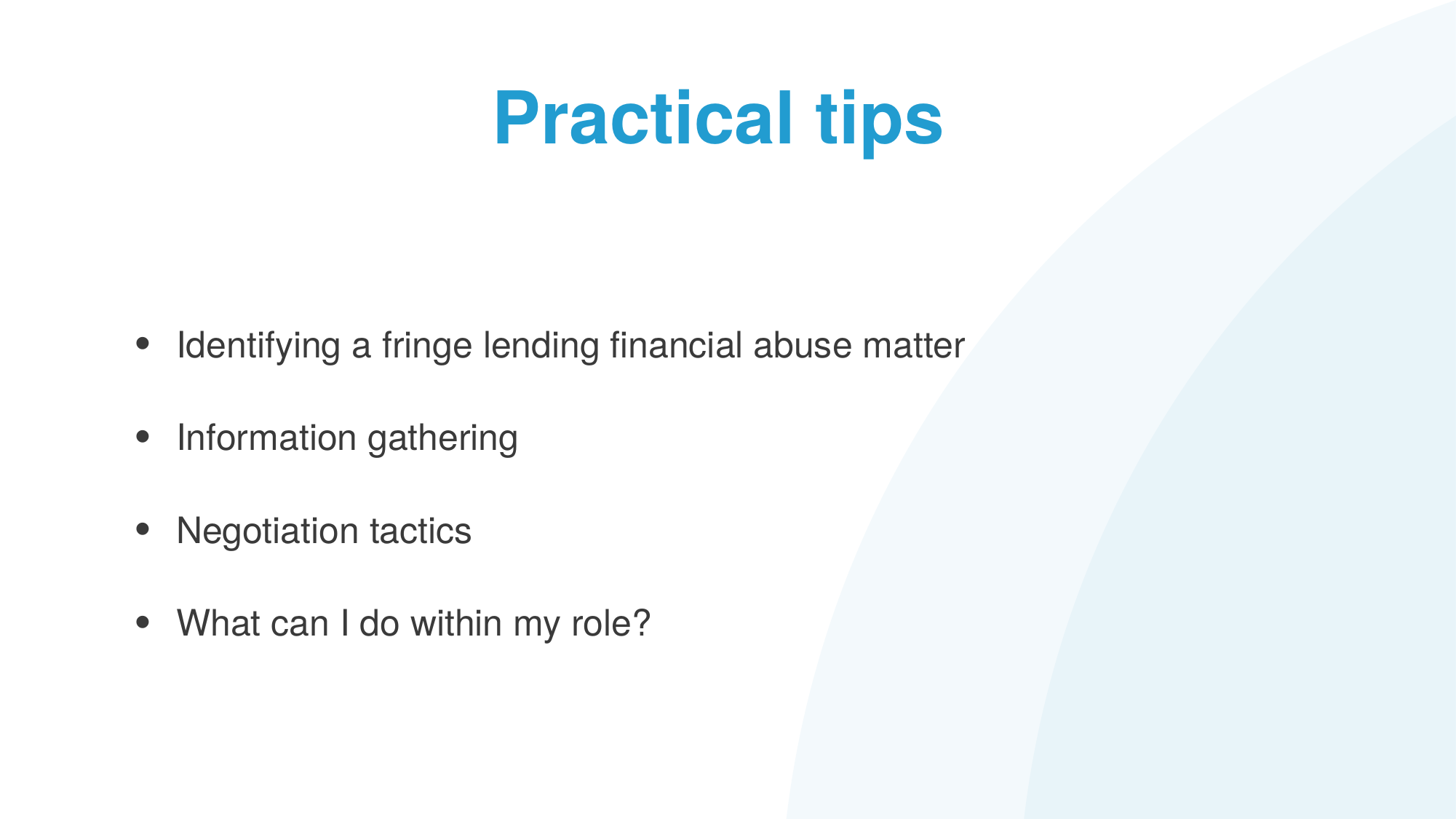

# Practical tips
Identifying a fringe lending financial abuse matter
Information gathering
Negotiation tactics
What can I do within my role?